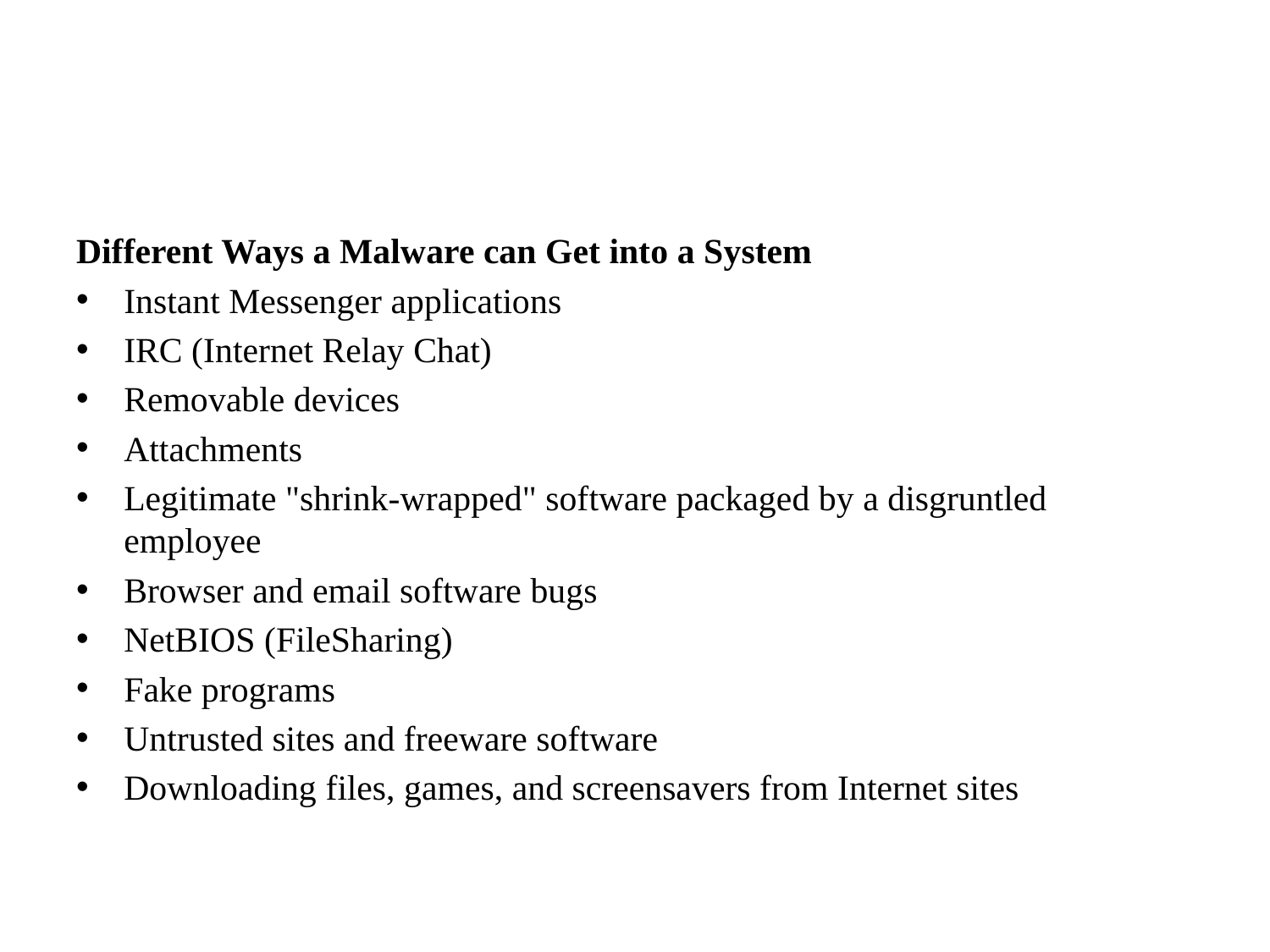

#
Different Ways a Malware can Get into a System
Instant Messenger applications
IRC (Internet Relay Chat)
Removable devices
Attachments
Legitimate "shrink-wrapped" software packaged by a disgruntled employee
Browser and email software bugs
NetBIOS (FileSharing)
Fake programs
Untrusted sites and freeware software
Downloading files, games, and screensavers from Internet sites